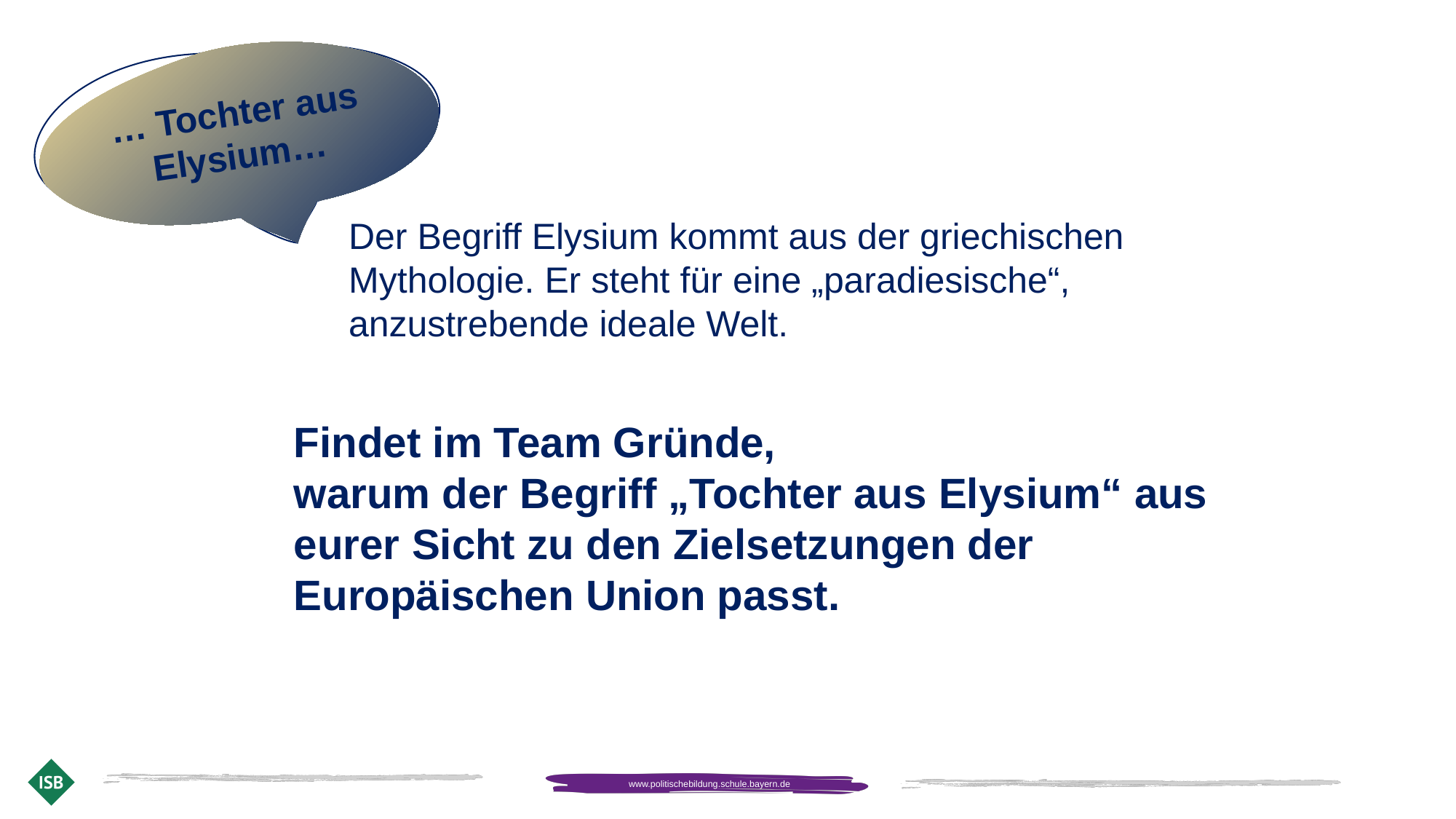

… Tochter aus Elysium…
Der Begriff Elysium kommt aus der griechischen Mythologie. Er steht für eine „paradiesische“, anzustrebende ideale Welt.

Findet im Team Gründe,
warum der Begriff „Tochter aus Elysium“ aus eurer Sicht zu den Zielsetzungen der Europäischen Union passt.